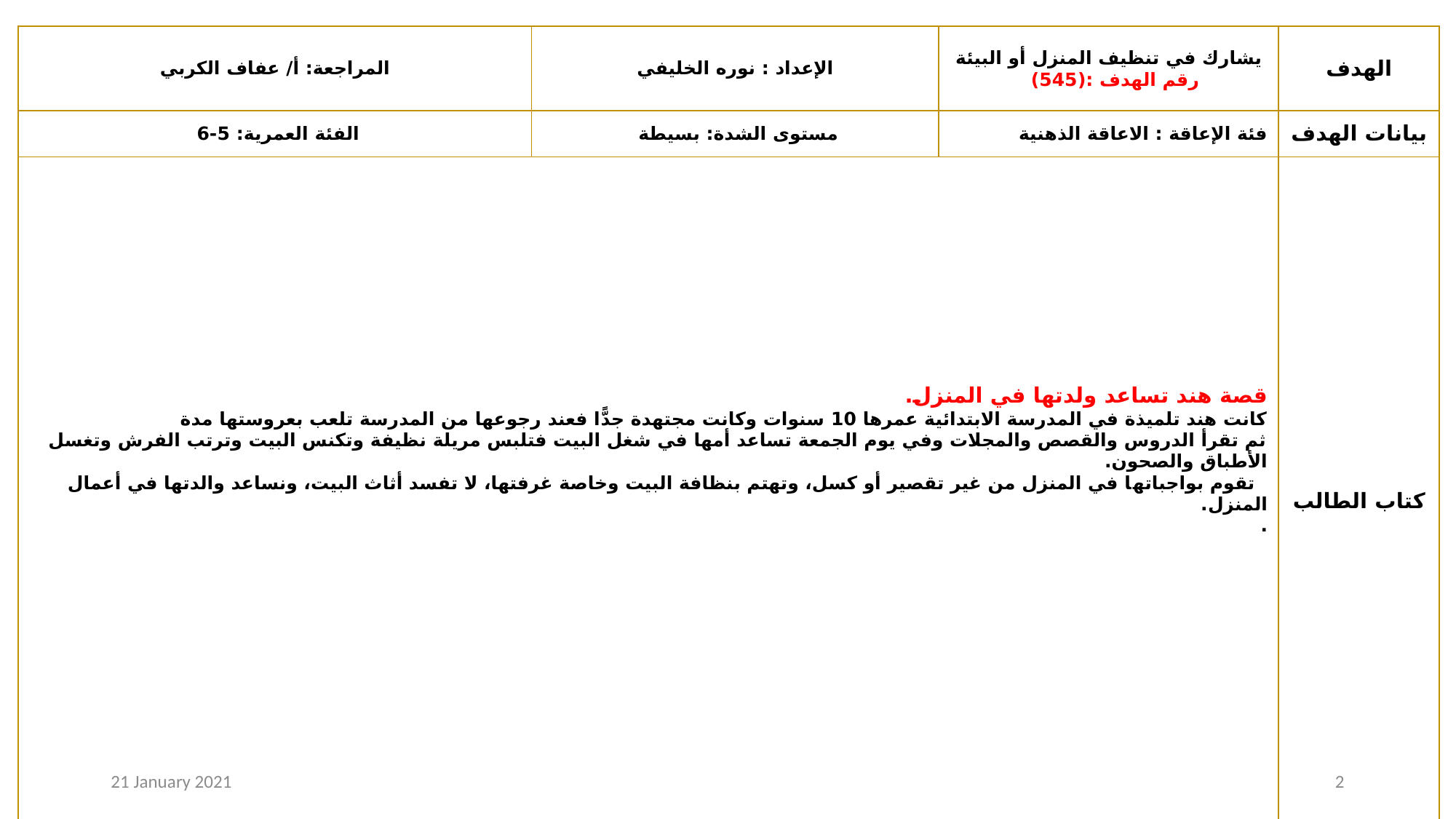

| المراجعة: أ/ عفاف الكربي | الإعداد : نوره الخليفي | يشارك في تنظيف المنزل أو البيئة رقم الهدف :(545) | الهدف |
| --- | --- | --- | --- |
| الفئة العمرية: 5-6 | مستوى الشدة: بسيطة | فئة الإعاقة : الاعاقة الذهنية | بيانات الهدف |
| قصة هند تساعد ولدتها في المنزل. كانت هند تلميذة في المدرسة الابتدائية عمرها 10 سنوات وكانت مجتهدة جدًّا فعند رجوعها من المدرسة تلعب بعروستها مدة ثم تقرأ الدروس والقصص والمجلات وفي يوم الجمعة تساعد أمها في شغل البيت فتلبس مريلة نظيفة وتكنس البيت وترتب الفرش وتغسل الأطباق والصحون. تقوم بواجباتها في المنزل من غير تقصير أو كسل، وتهتم بنظافة البيت وخاصة غرفتها، لا تفسد أثاث البيت، ونساعد والدتها في أعمال المنزل. . |  |  | كتاب الطالب |
21 January 2021
2